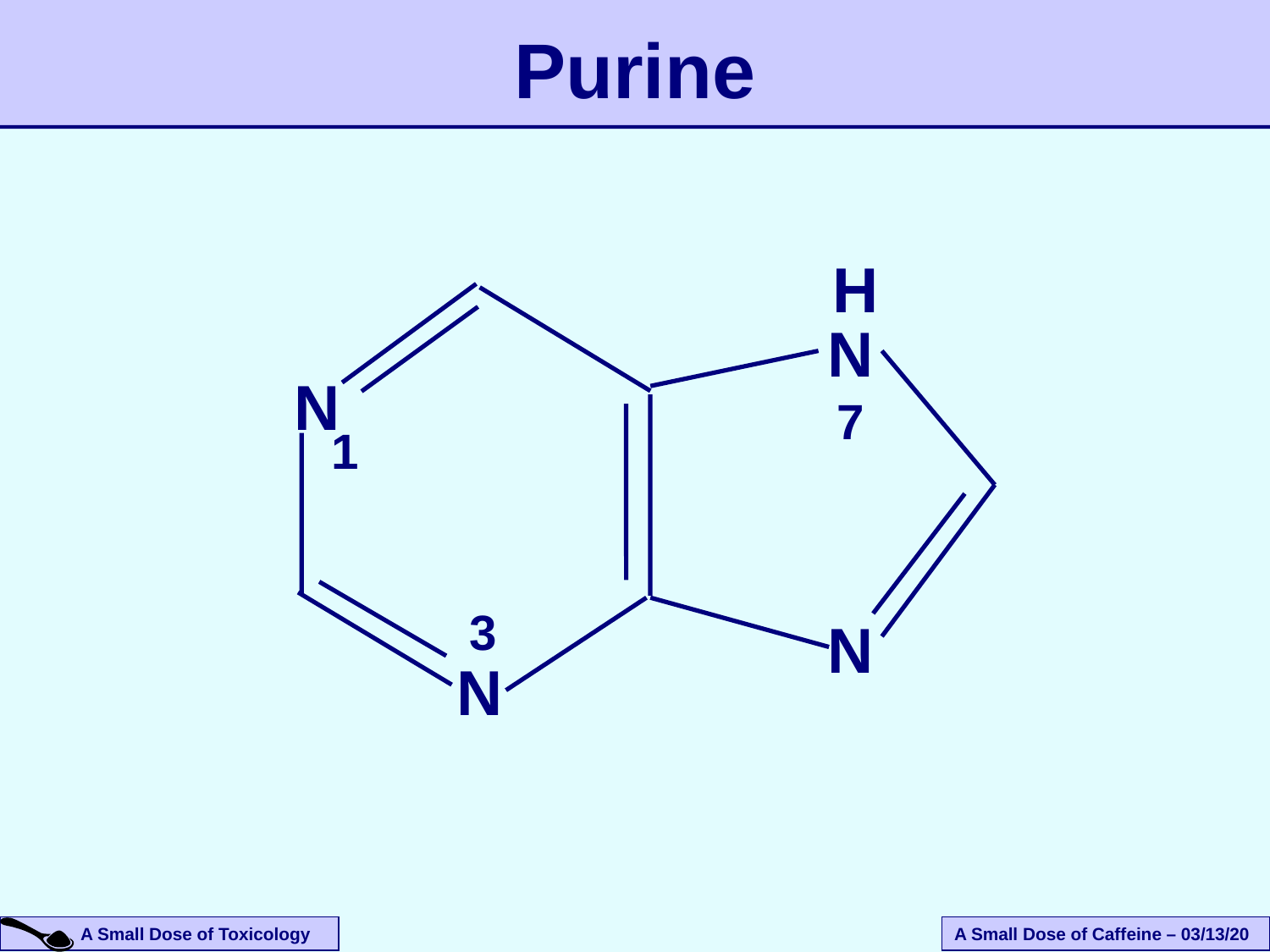

# Purine
H

N

N
7

1

3

N
N